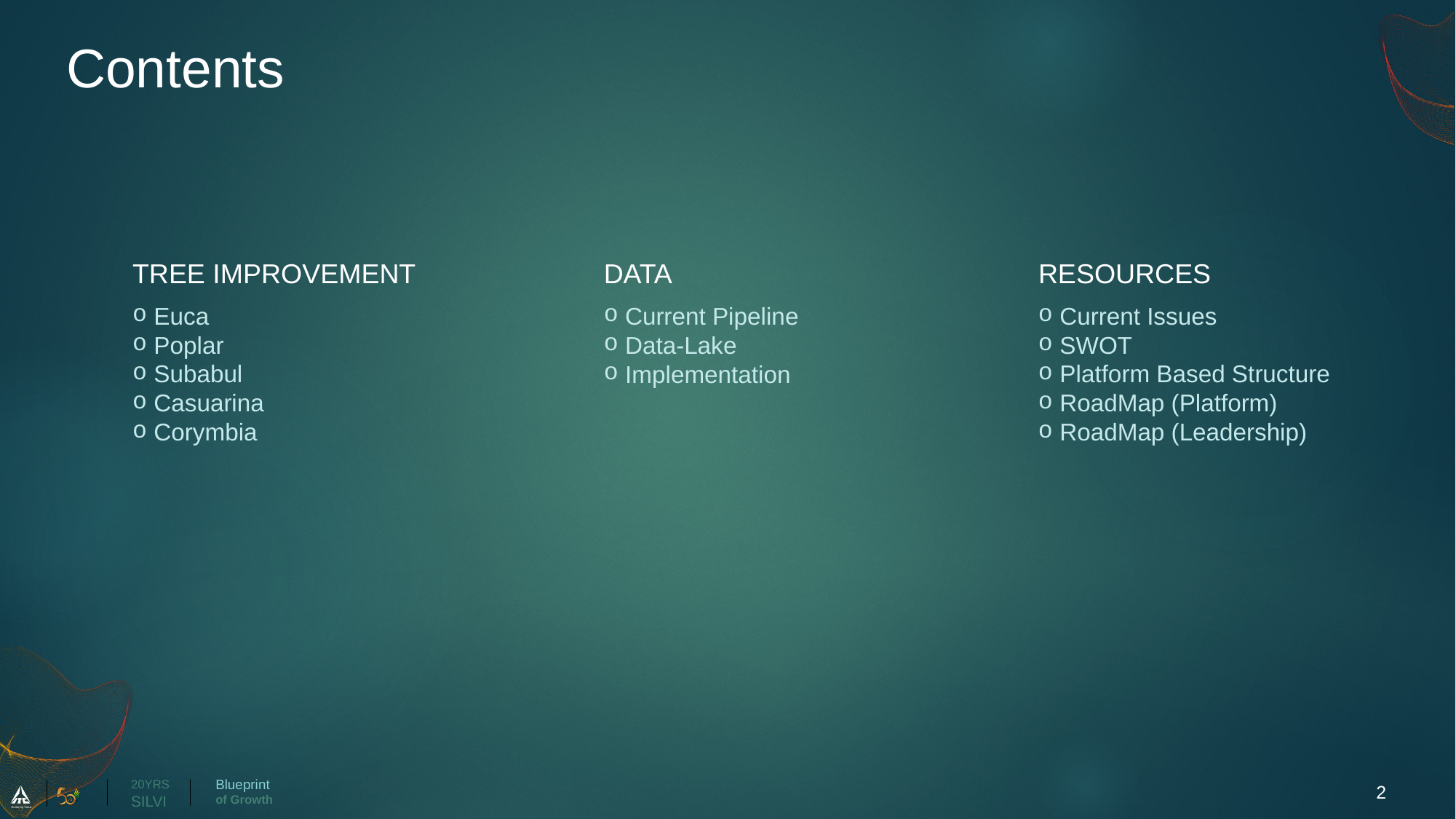

Contents
Tree Improvement
Resources
DATA
Euca
Poplar
Subabul
Casuarina
Corymbia
Current Issues
SWOT
Platform Based Structure
RoadMap (Platform)
RoadMap (Leadership)
Current Pipeline
Data-Lake
Implementation